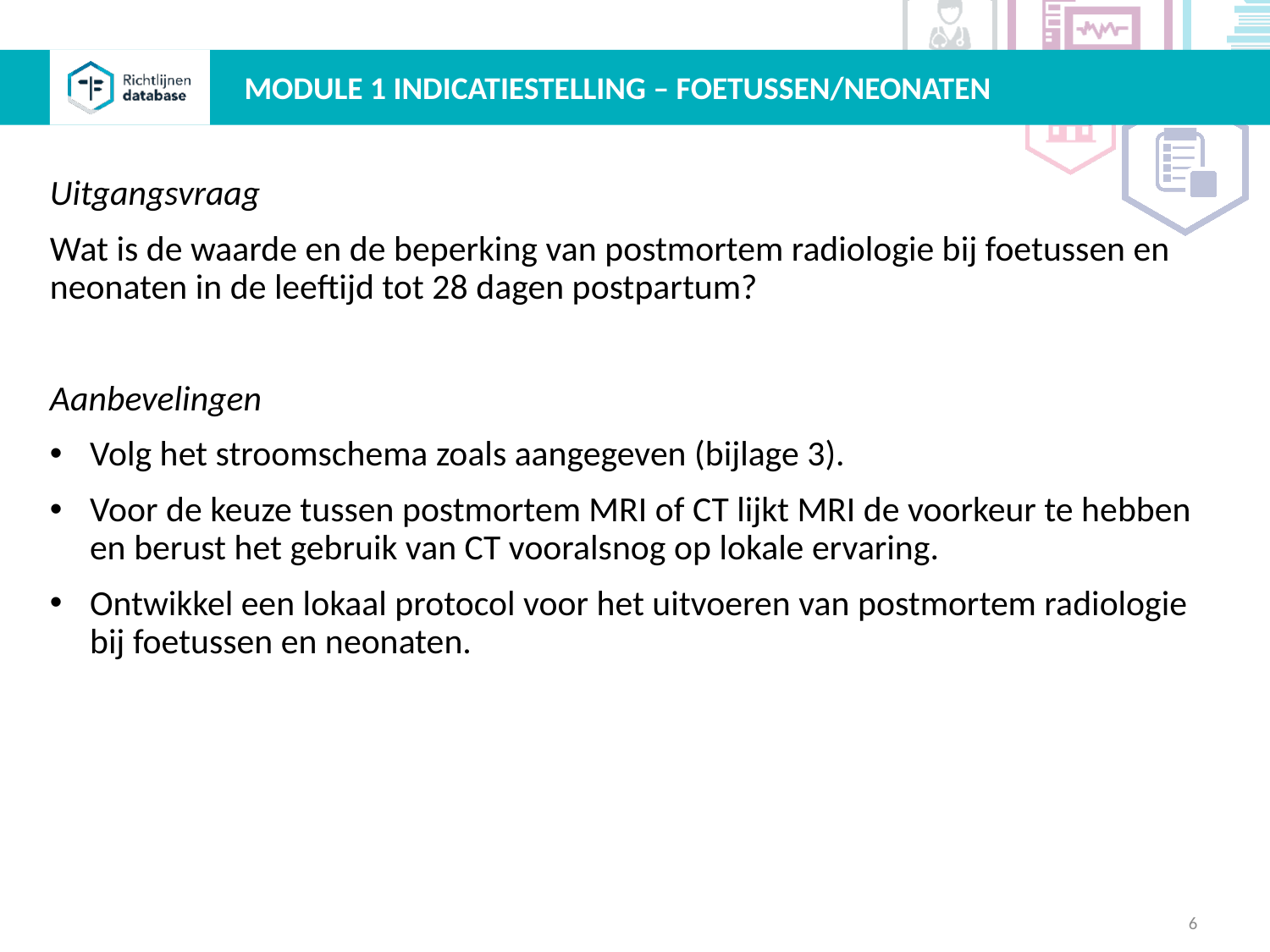

MODULE 1 INDICATIESTELLING – FOETUSSEN/NEONATEN

Uitgangsvraag
Wat is de waarde en de beperking van postmortem radiologie bij foetussen en neonaten in de leeftijd tot 28 dagen postpartum?

Aanbevelingen
Volg het stroomschema zoals aangegeven (bijlage 3).
Voor de keuze tussen postmortem MRI of CT lijkt MRI de voorkeur te hebben en berust het gebruik van CT vooralsnog op lokale ervaring.
Ontwikkel een lokaal protocol voor het uitvoeren van postmortem radiologie bij foetussen en neonaten.
6